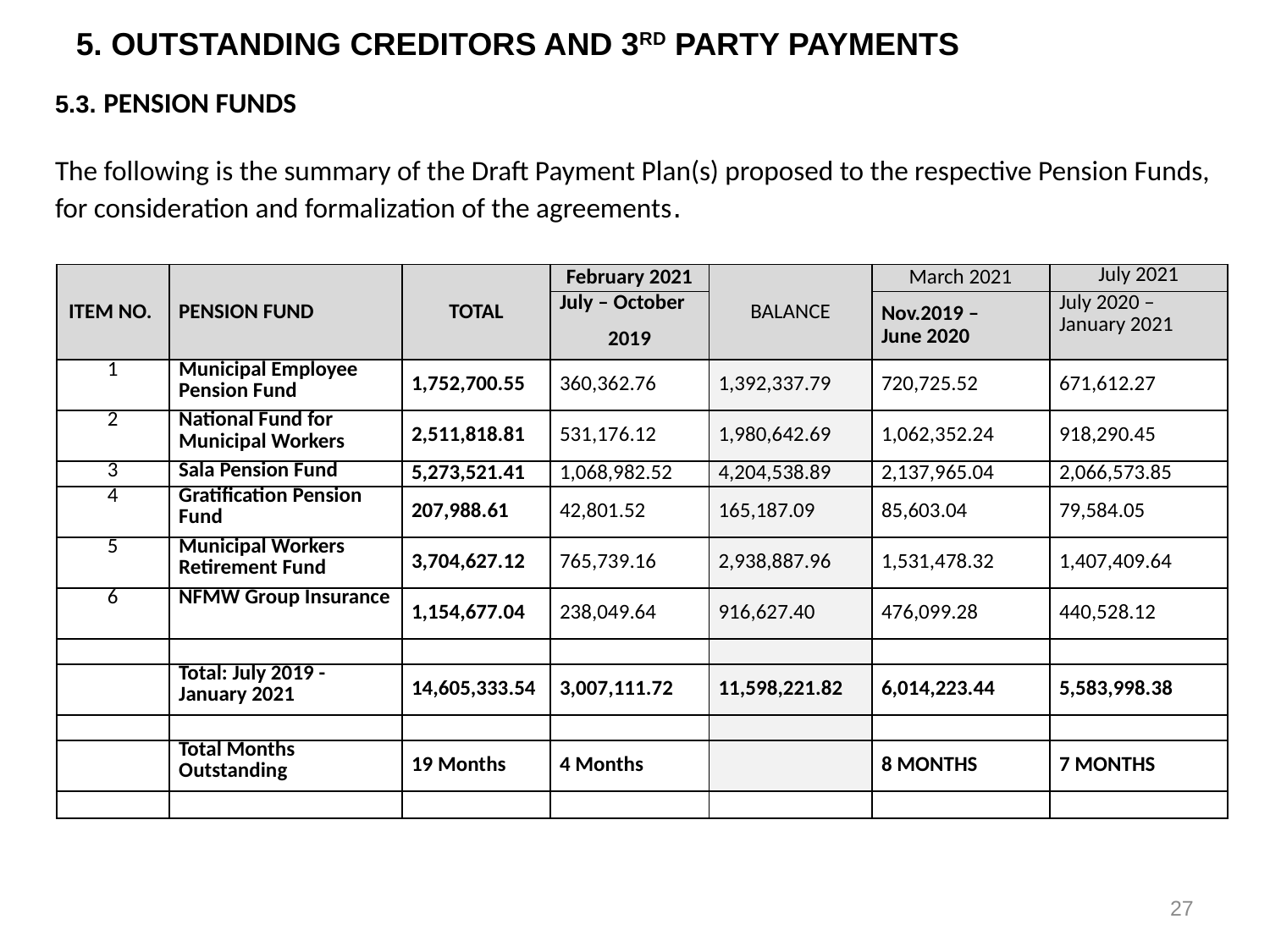

5. OUTSTANDING CREDITORS AND 3RD PARTY PAYMENTS
5.3. PENSION FUNDS
The following is the summary of the Draft Payment Plan(s) proposed to the respective Pension Funds, for consideration and formalization of the agreements.

| ITEM NO. | PENSION FUND | TOTAL | February 2021 | BALANCE | March 2021 | July 2021 |
| --- | --- | --- | --- | --- | --- | --- |
|  |  |  | July – October 2019 |  | Nov.2019 – June 2020 | July 2020 – January 2021 |
| 1 | Municipal Employee Pension Fund | 1,752,700.55 | 360,362.76 | 1,392,337.79 | 720,725.52 | 671,612.27 |
| 2 | National Fund for Municipal Workers | 2,511,818.81 | 531,176.12 | 1,980,642.69 | 1,062,352.24 | 918,290.45 |
| 3 | Sala Pension Fund | 5,273,521.41 | 1,068,982.52 | 4,204,538.89 | 2,137,965.04 | 2,066,573.85 |
| 4 | Gratification Pension Fund | 207,988.61 | 42,801.52 | 165,187.09 | 85,603.04 | 79,584.05 |
| 5 | Municipal Workers Retirement Fund | 3,704,627.12 | 765,739.16 | 2,938,887.96 | 1,531,478.32 | 1,407,409.64 |
| 6 | NFMW Group Insurance | 1,154,677.04 | 238,049.64 | 916,627.40 | 476,099.28 | 440,528.12 |
|  |  |  |  |  |  |  |
|  | Total: July 2019 - January 2021 | 14,605,333.54 | 3,007,111.72 | 11,598,221.82 | 6,014,223.44 | 5,583,998.38 |
|  |  |  |  |  |  |  |
|  | Total Months Outstanding | 19 Months | 4 Months |  | 8 MONTHS | 7 MONTHS |
|  |  |  |  |  |  |  |
27